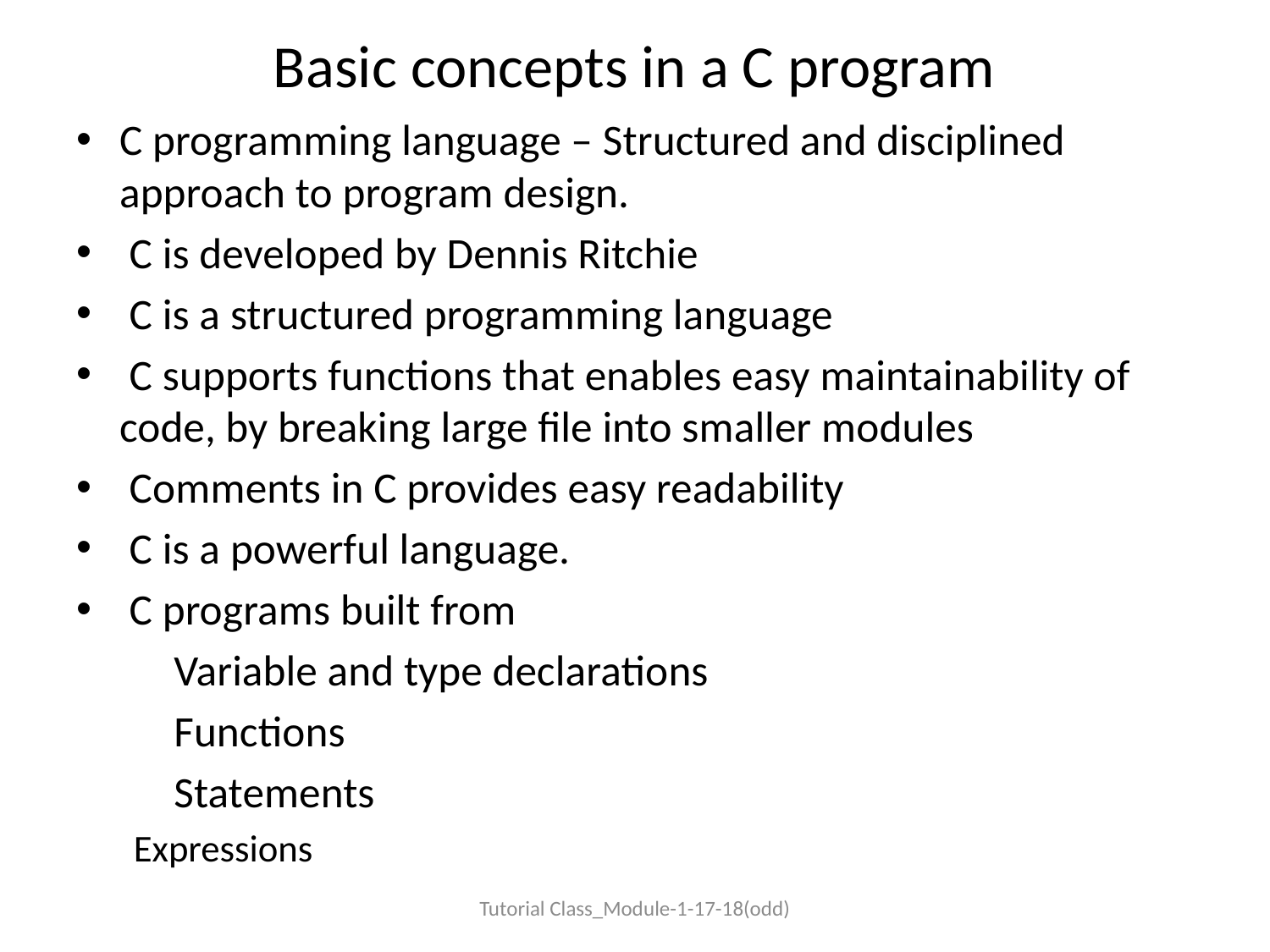

# Basic concepts in a C program
C programming language – Structured and disciplined approach to program design.
 C is developed by Dennis Ritchie
 C is a structured programming language
 C supports functions that enables easy maintainability of code, by breaking large file into smaller modules
 Comments in C provides easy readability
 C is a powerful language.
 C programs built from
 	Variable and type declarations
 	Functions
 	Statements
	Expressions
Tutorial Class_Module-1-17-18(odd)